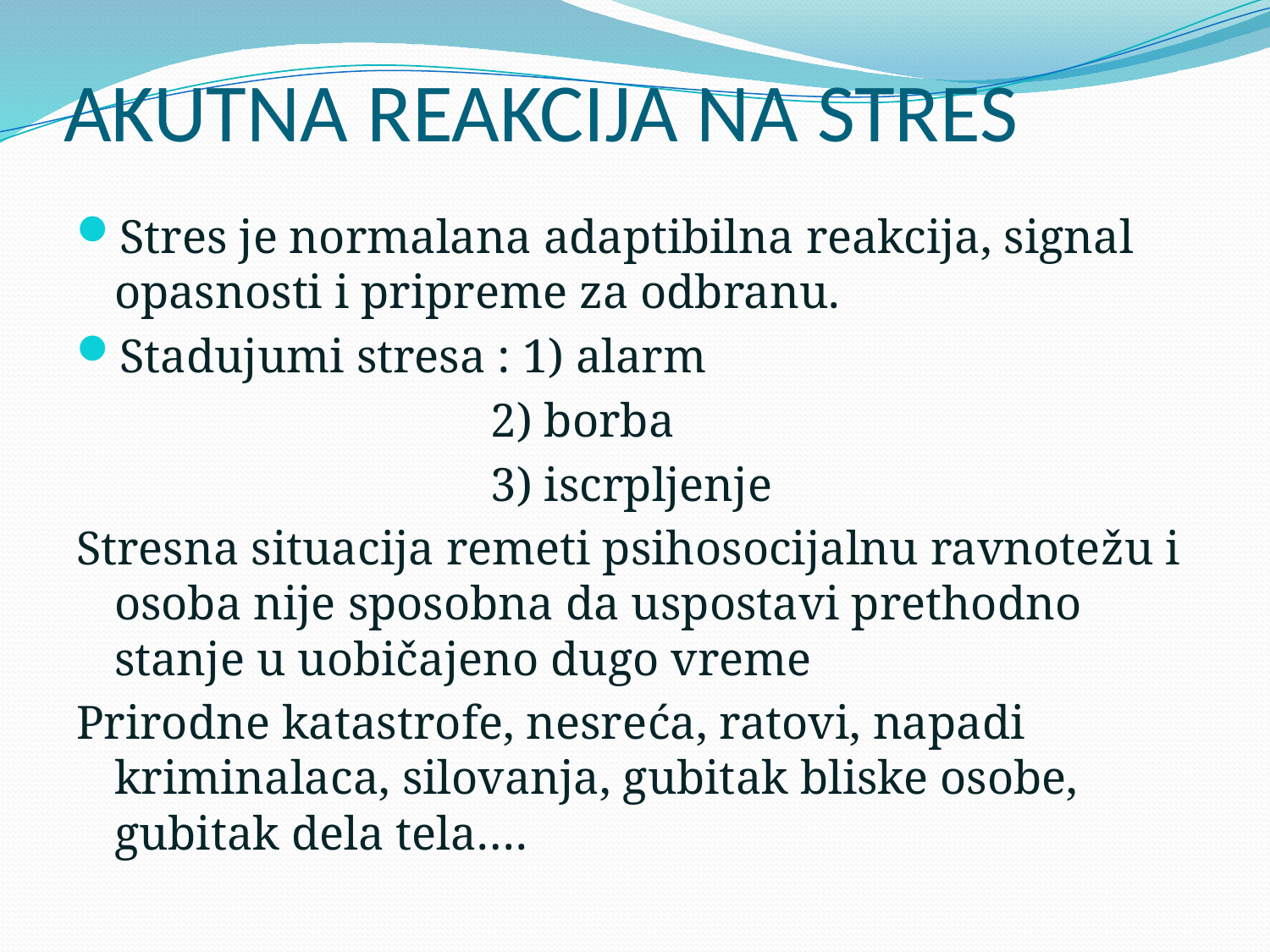

# AKUTNA REAKCIJA NA STRES
Stres je normalana adaptibilna reakcija, signal opasnosti i pripreme za odbranu.
Stadujumi stresa : 1) alarm
                                   2) borba
                                   3) iscrpljenje
Stresna situacija remeti psihosocijalnu ravnotežu i osoba nije sposobna da uspostavi prethodno stanje u uobičajeno dugo vreme
Prirodne katastrofe, nesreća, ratovi, napadi kriminalaca, silovanja, gubitak bliske osobe, gubitak dela tela….